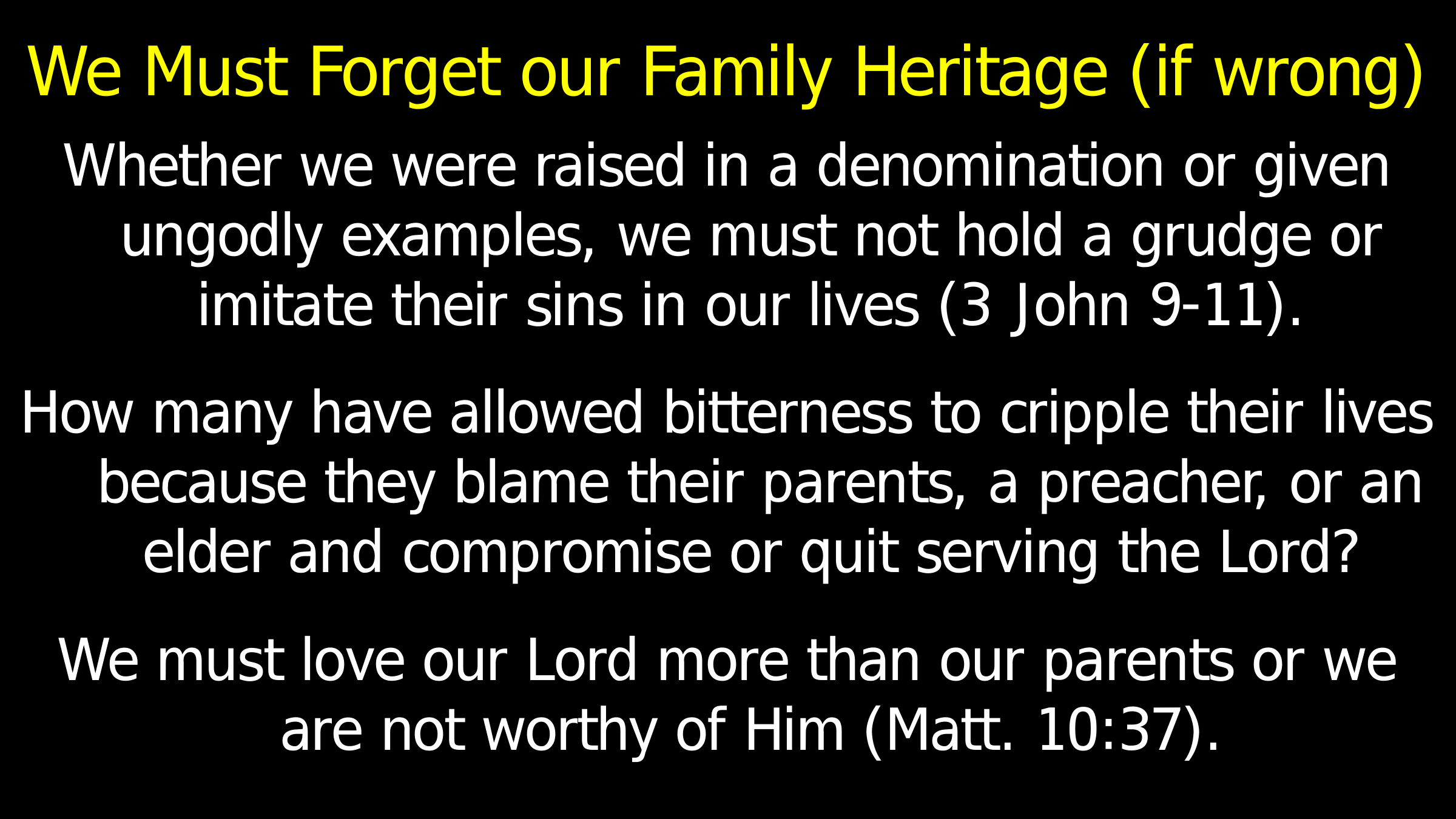

# We Must Forget our Family Heritage (if wrong)
Whether we were raised in a denomination or given ungodly examples, we must not hold a grudge or imitate their sins in our lives (3 John 9-11).

How many have allowed bitterness to cripple their lives  because they blame their parents, a preacher, or an elder and compromise or quit serving the Lord?

We must love our Lord more than our parents or we are not worthy of Him (Matt. 10:37).